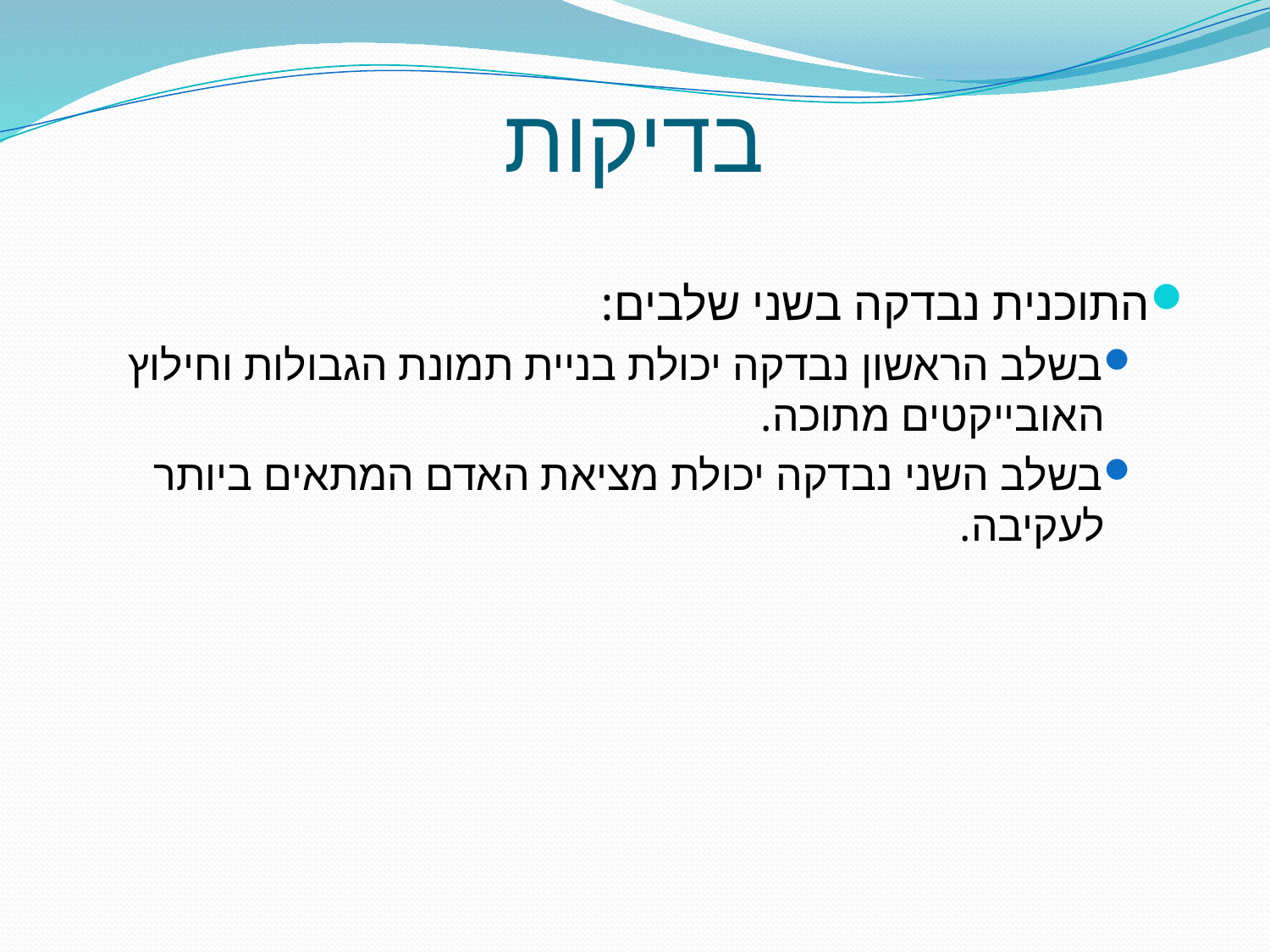

# בדיקות
התוכנית נבדקה בשני שלבים:
בשלב הראשון נבדקה יכולת בניית תמונת הגבולות וחילוץ האובייקטים מתוכה.
בשלב השני נבדקה יכולת מציאת האדם המתאים ביותר לעקיבה.